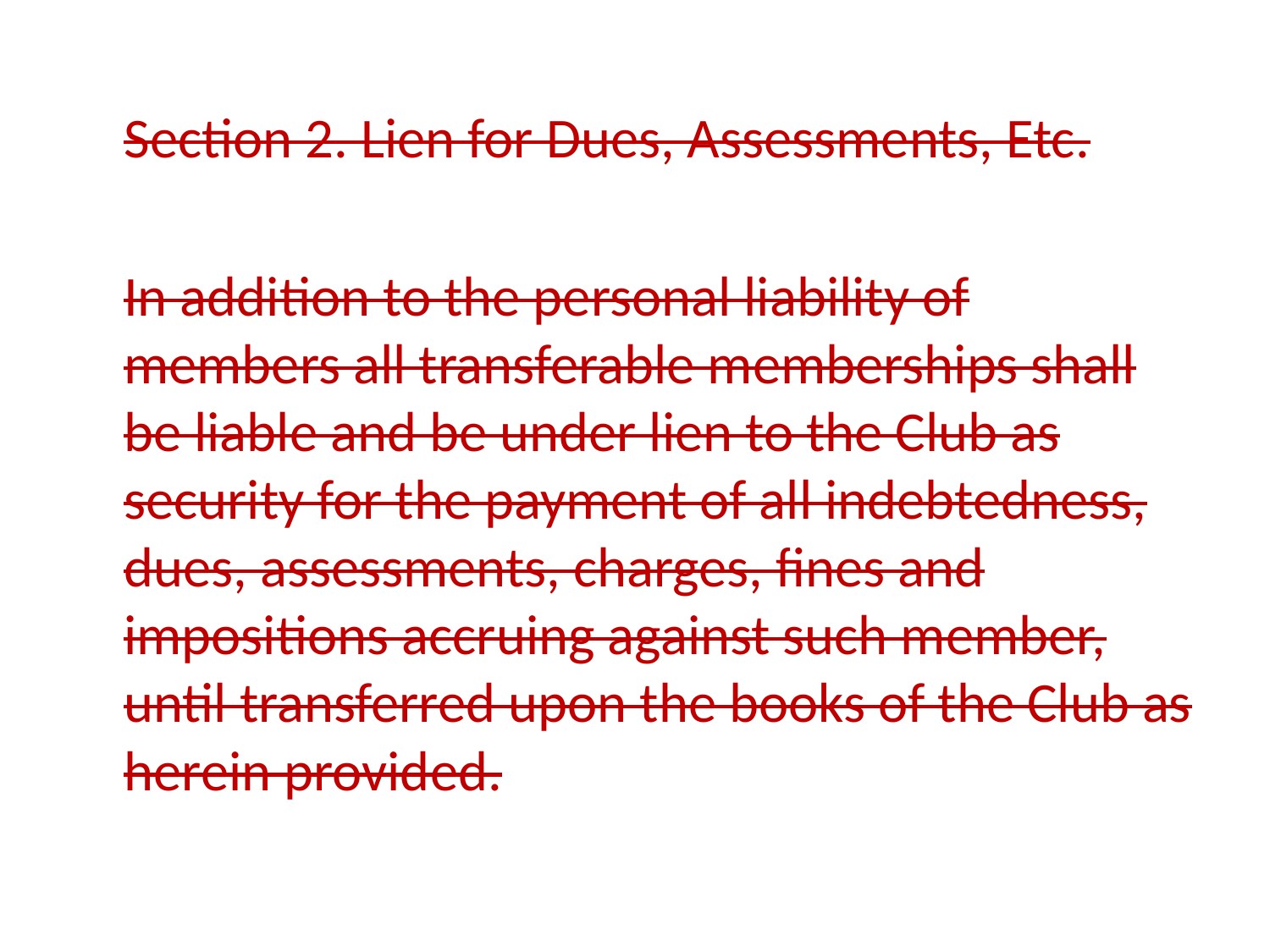

Section 2. Lien for Dues, Assessments, Etc.

	In addition to the personal liability of members all transferable memberships shall be liable and be under lien to the Club as security for the payment of all indebtedness, dues, assessments, charges, fines and impositions accruing against such member, until transferred upon the books of the Club as herein provided.